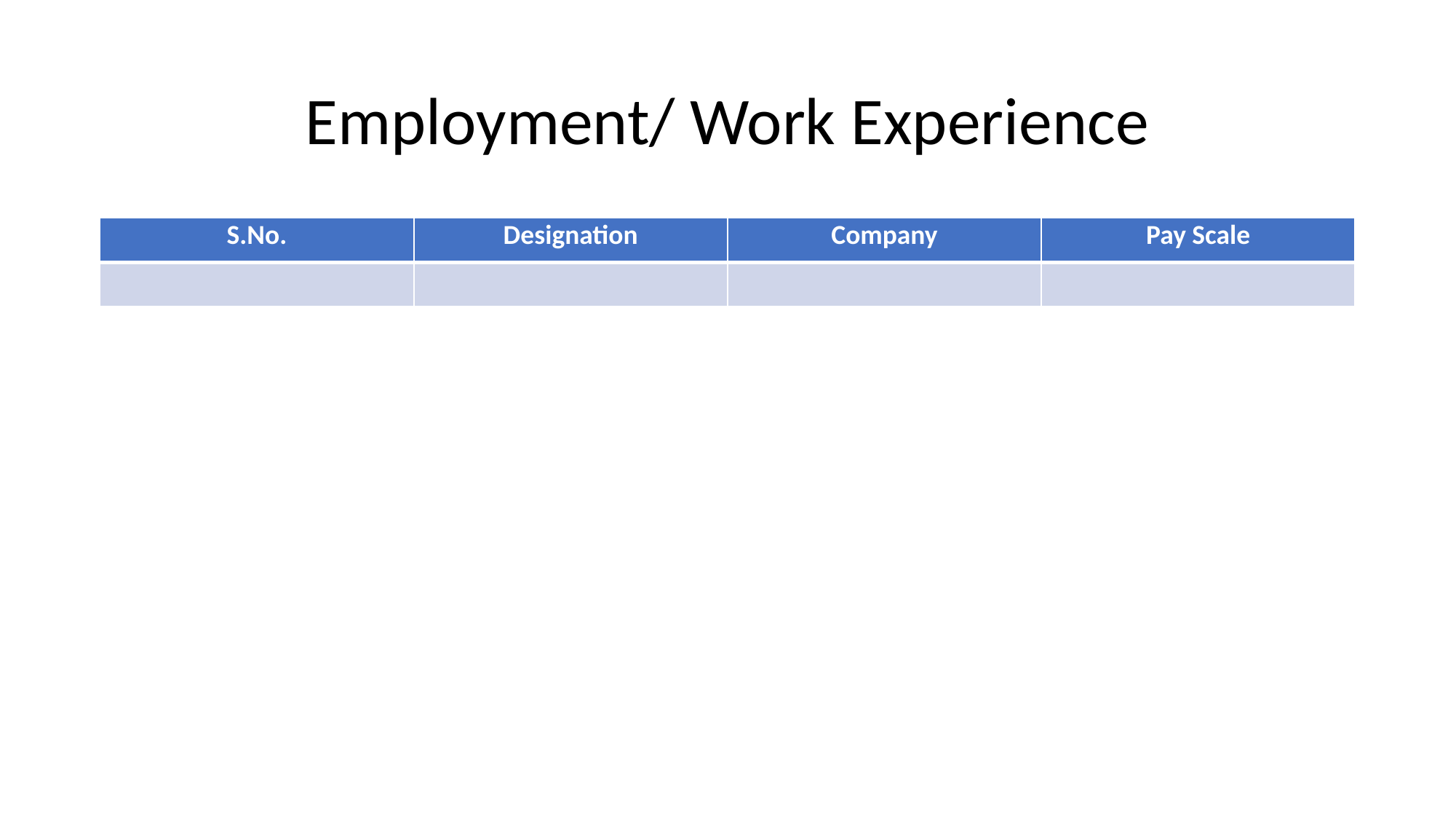

# Employment/ Work Experience
| S.No. | Designation | Company | Pay Scale |
| --- | --- | --- | --- |
|  |  |  |  |